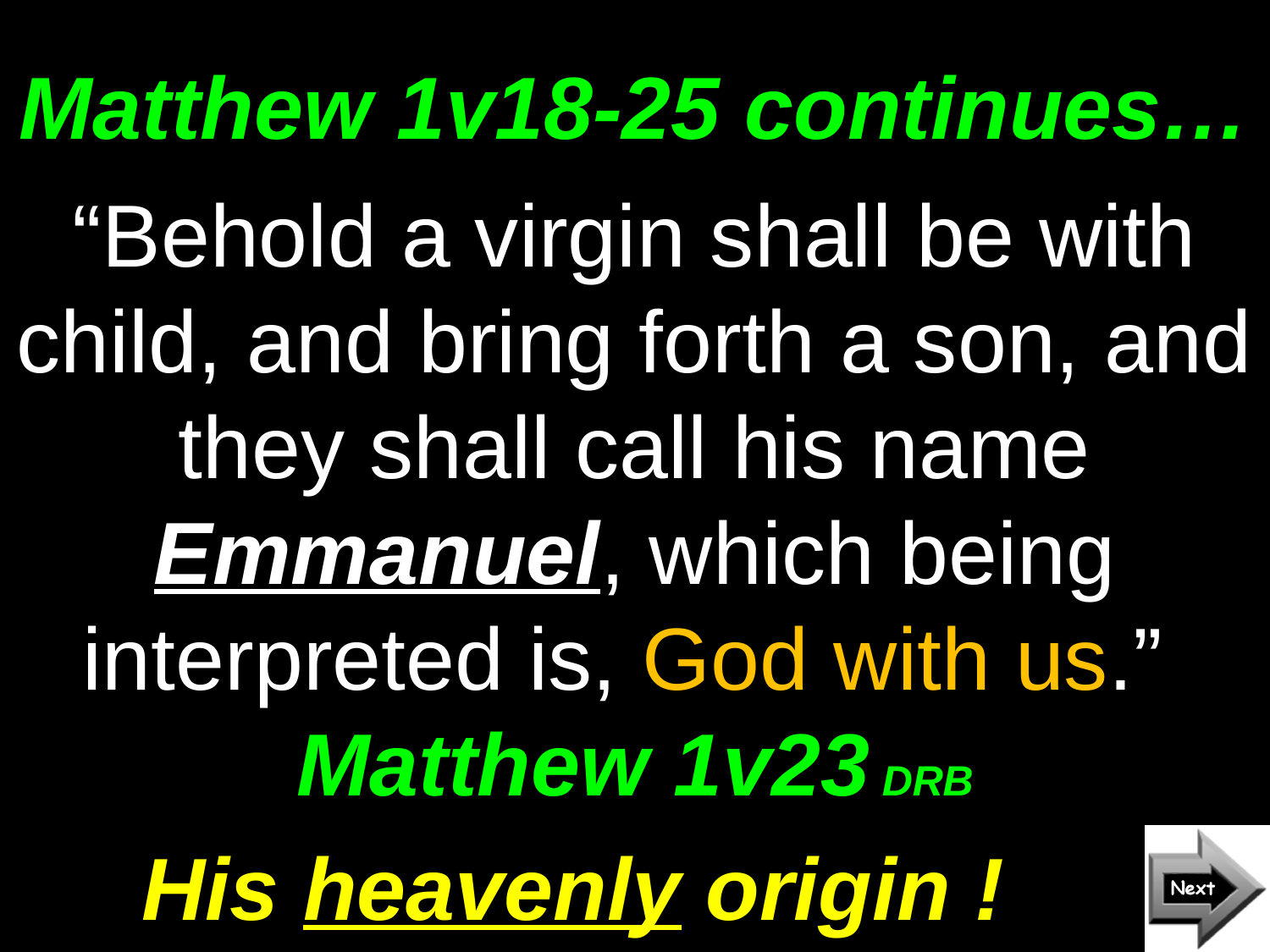

# Matthew 1v18-25 continues…
“Behold a virgin shall be with child, and bring forth a son, and they shall call his name Emmanuel, which being interpreted is, God with us.”  Matthew 1v23 DRB
His heavenly origin !